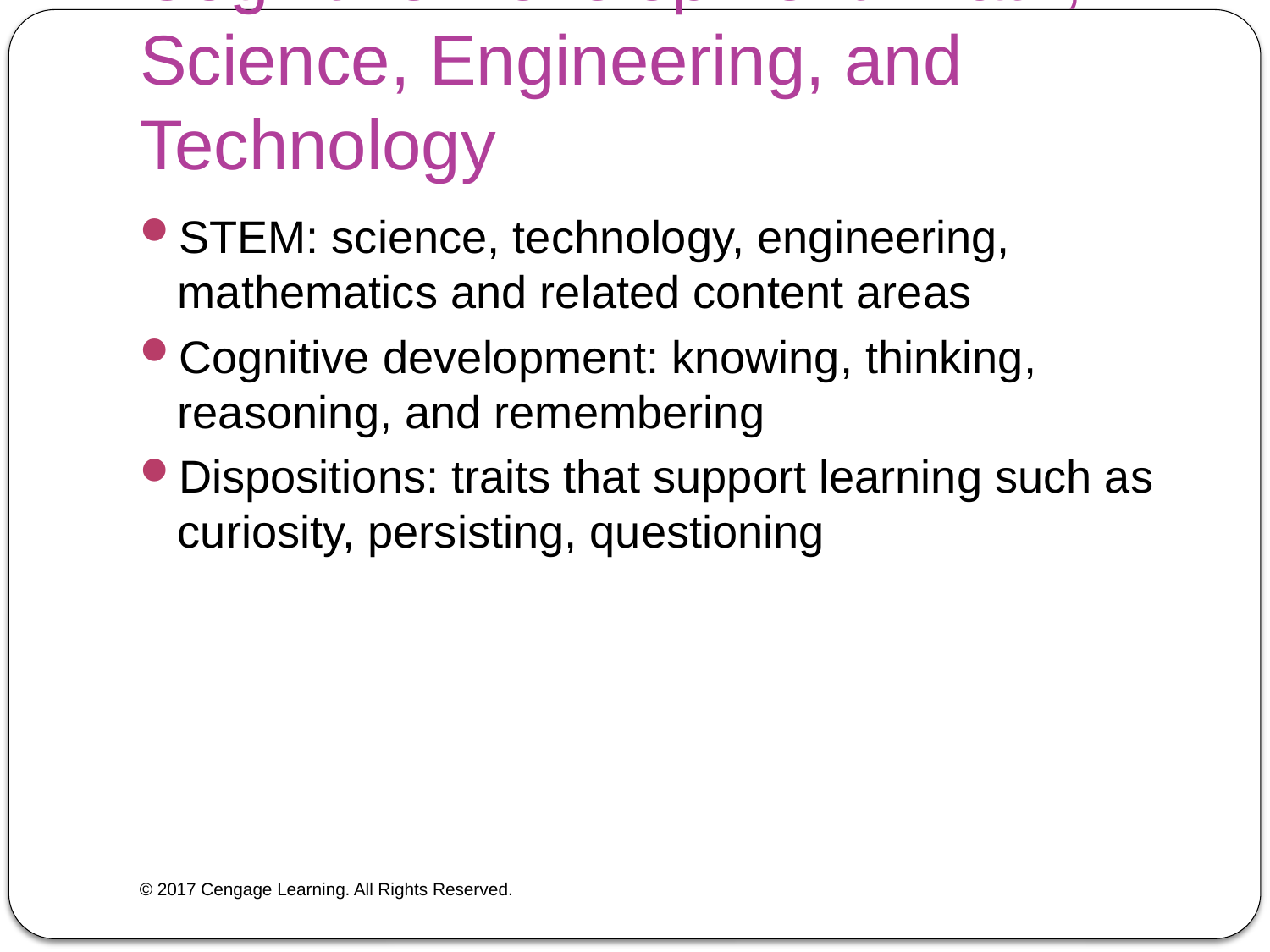

# Cognitive Development: Math, Science, Engineering, and Technology
STEM: science, technology, engineering, mathematics and related content areas
Cognitive development: knowing, thinking, reasoning, and remembering
Dispositions: traits that support learning such as curiosity, persisting, questioning
© 2017 Cengage Learning. All Rights Reserved.